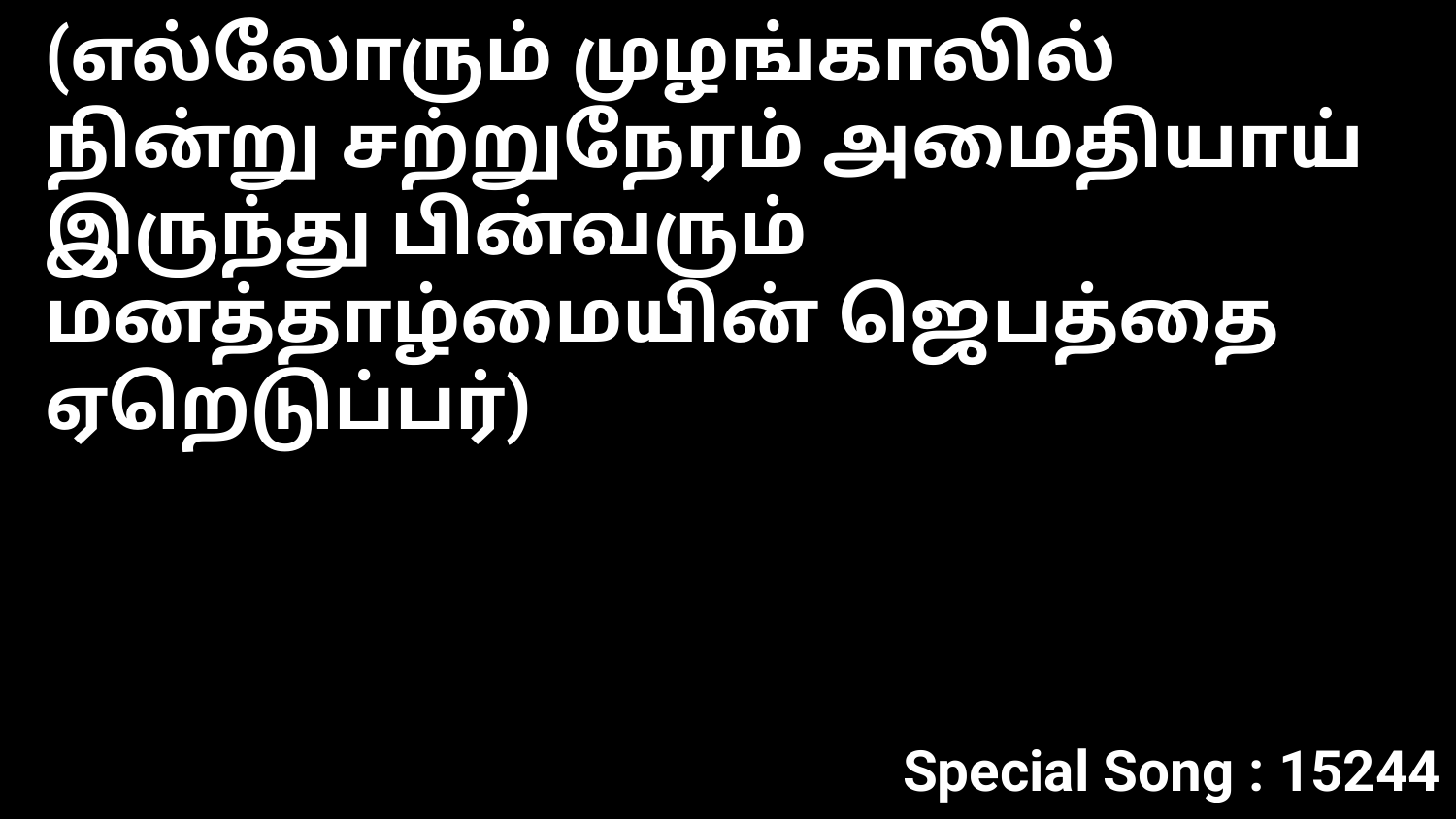

(எல்லோரும் முழங்காலில் நின்று சற்றுநேரம் அமைதியாய் இருந்து பின்வரும் மனத்தாழ்மையின் ஜெபத்தை ஏறெடுப்பர்)

Special Song : 15244